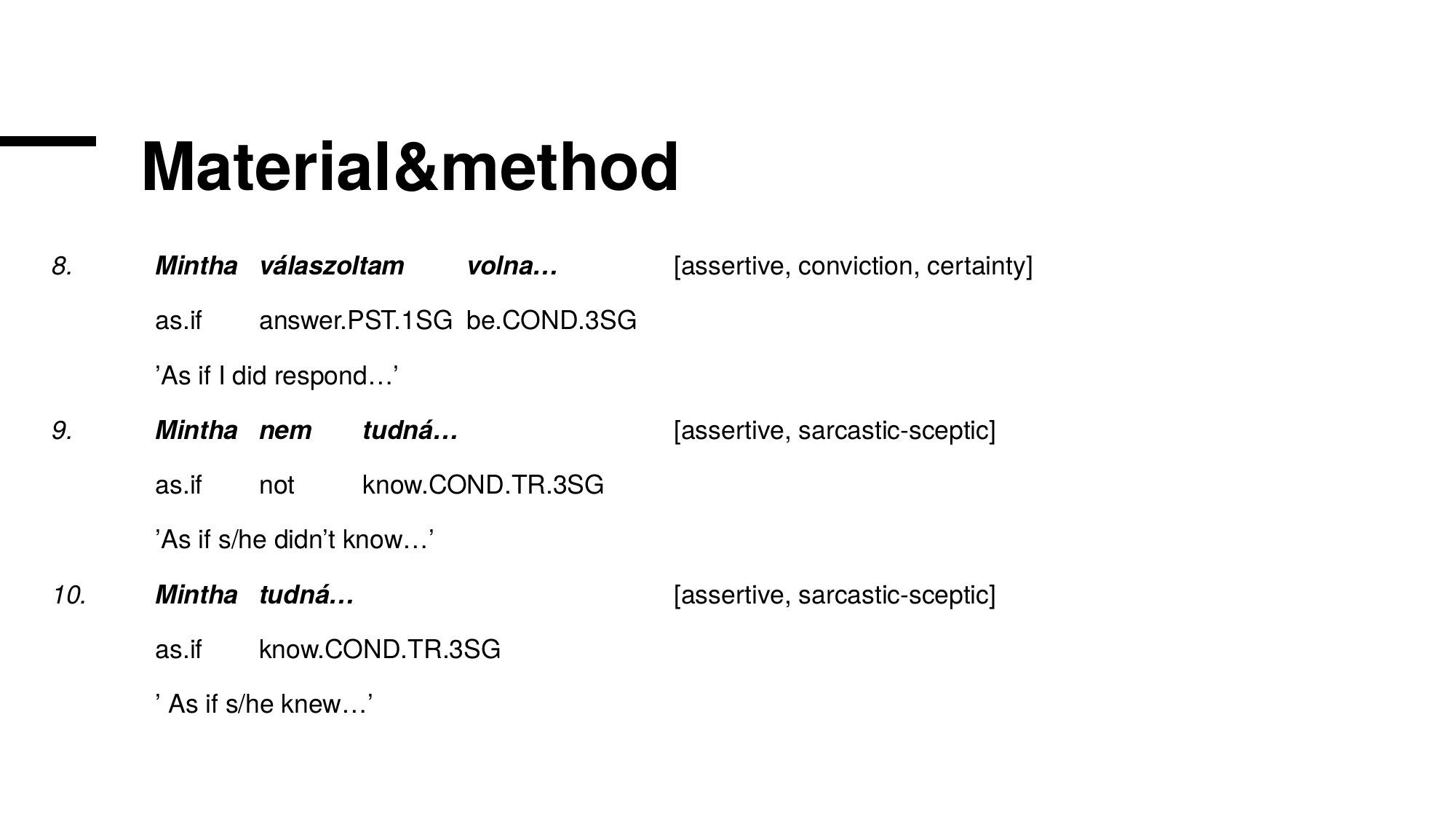

# Material&method
8. 	Mintha 	válaszoltam 	volna… 		[assertive, conviction, certainty]
	as.if	answer.pst.1sg	be.cond.3sg
	’As if I did respond…’
9. 	Mintha 	nem 	tudná…			[assertive, sarcastic-sceptic]
	as.if	not	know.cond.tr.3sg
	’As if s/he didn’t know…’
10. 	Mintha 	tudná…				[assertive, sarcastic-sceptic]
	as.if	know.cond.tr.3sg
	’ As if s/he knew…’